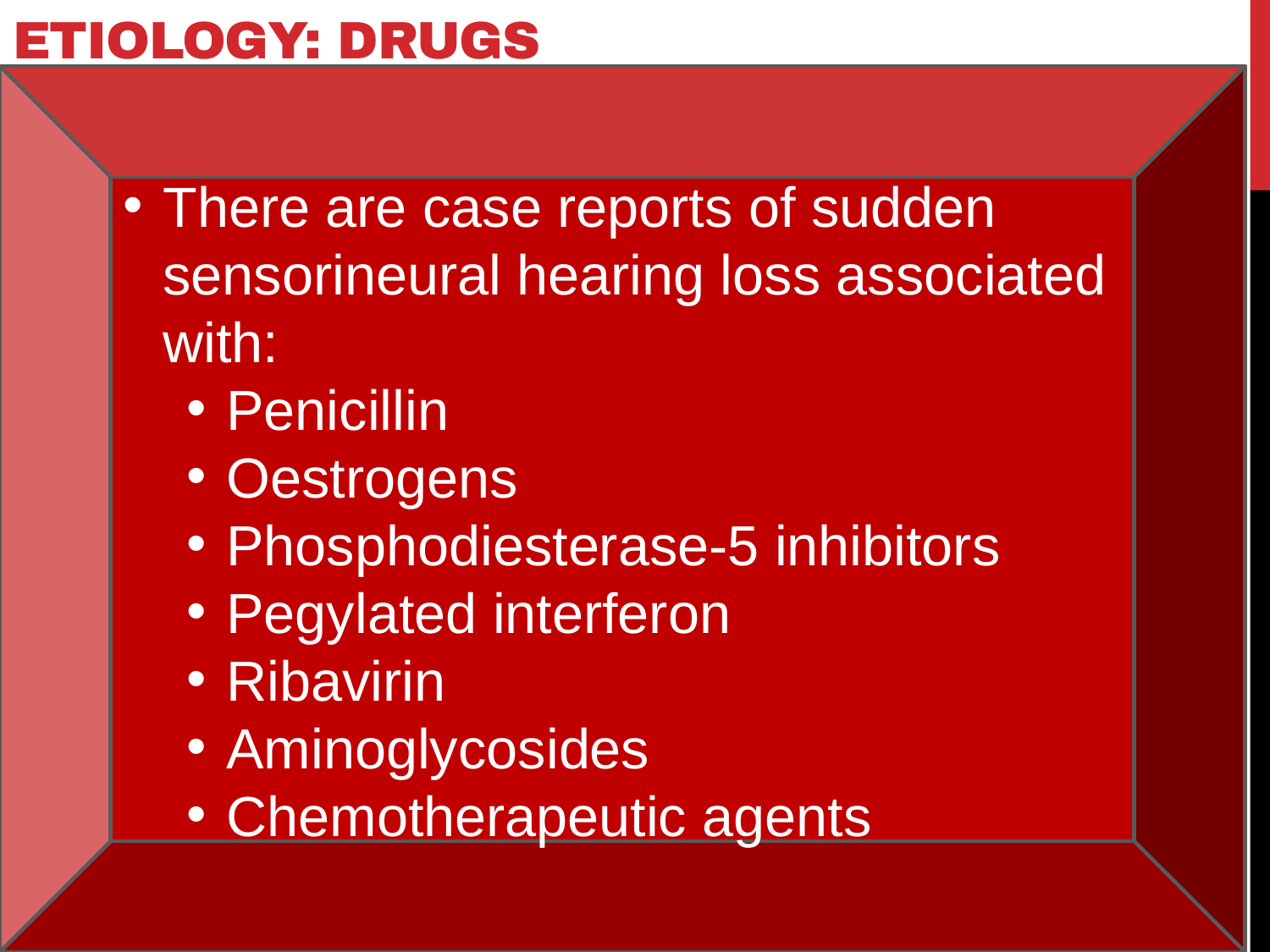

# ETIOLOGY: Drugs
There are case reports of sudden sensorineural hearing loss associated with:
Penicillin
Oestrogens
Phosphodiesterase-5 inhibitors
Pegylated interferon
Ribavirin
Aminoglycosides
Chemotherapeutic agents